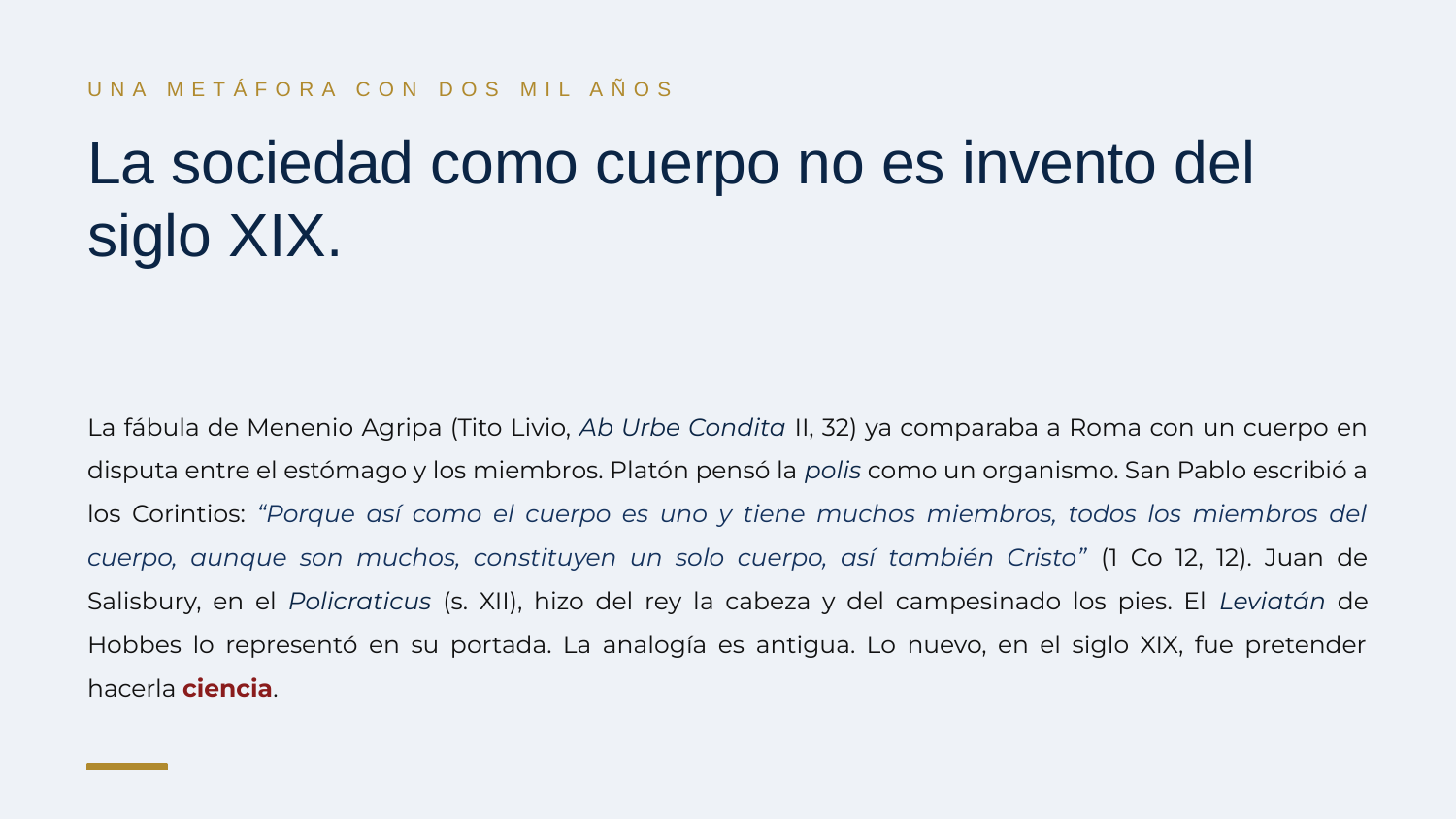

UNA METÁFORA CON DOS MIL AÑOS
La sociedad como cuerpo no es invento del siglo XIX.
La fábula de Menenio Agripa (Tito Livio, Ab Urbe Condita II, 32) ya comparaba a Roma con un cuerpo en disputa entre el estómago y los miembros. Platón pensó la polis como un organismo. San Pablo escribió a los Corintios: “Porque así como el cuerpo es uno y tiene muchos miembros, todos los miembros del cuerpo, aunque son muchos, constituyen un solo cuerpo, así también Cristo” (1 Co 12, 12). Juan de Salisbury, en el Policraticus (s. XII), hizo del rey la cabeza y del campesinado los pies. El Leviatán de Hobbes lo representó en su portada. La analogía es antigua. Lo nuevo, en el siglo XIX, fue pretender hacerla ciencia.